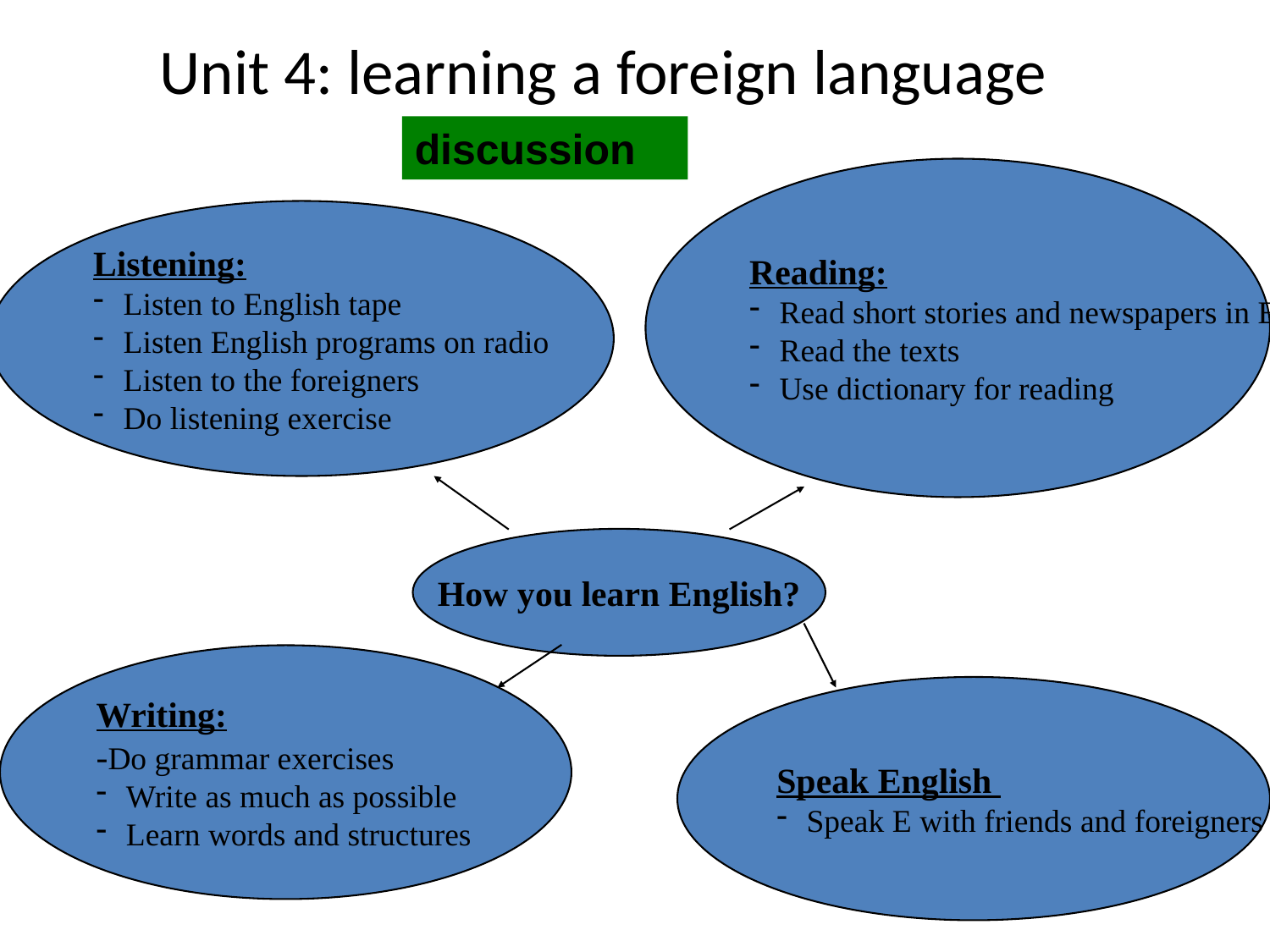

# Unit 4: learning a foreign language
discussion
Reading:
Read short stories and newspapers in E
Read the texts
Use dictionary for reading
Listening:
Listen to English tape
Listen English programs on radio
Listen to the foreigners
Do listening exercise

How you learn English?

Writing:
-Do grammar exercises
Write as much as possible
Learn words and structures

Speak English
Speak E with friends and foreigners